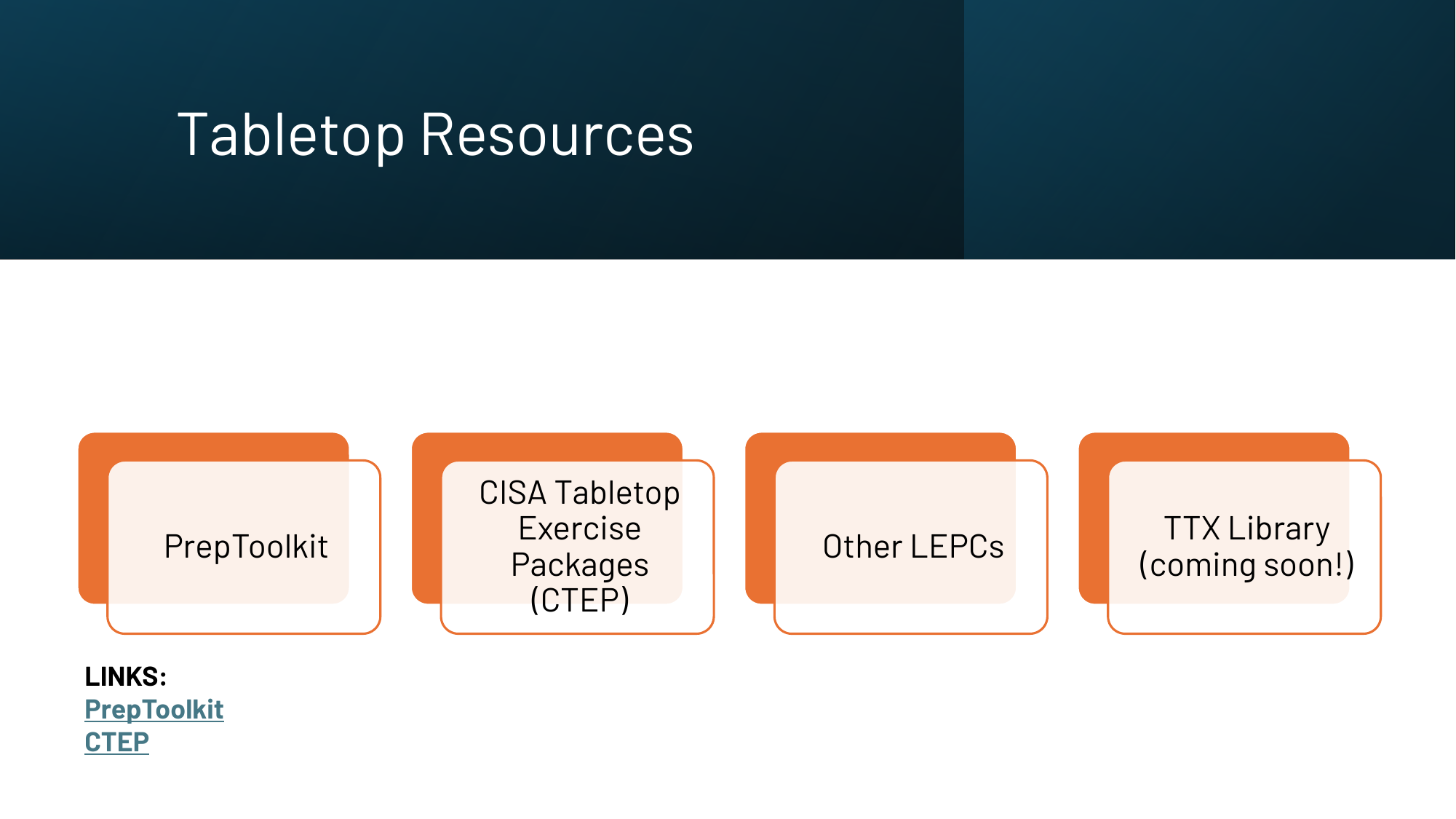

# Tabletop Resources
PrepToolkit
CISA Tabletop Exercise Packages (CTEP)
Other LEPCs
TTX Library (coming soon!)
LINKS:
PrepToolkit
CTEP